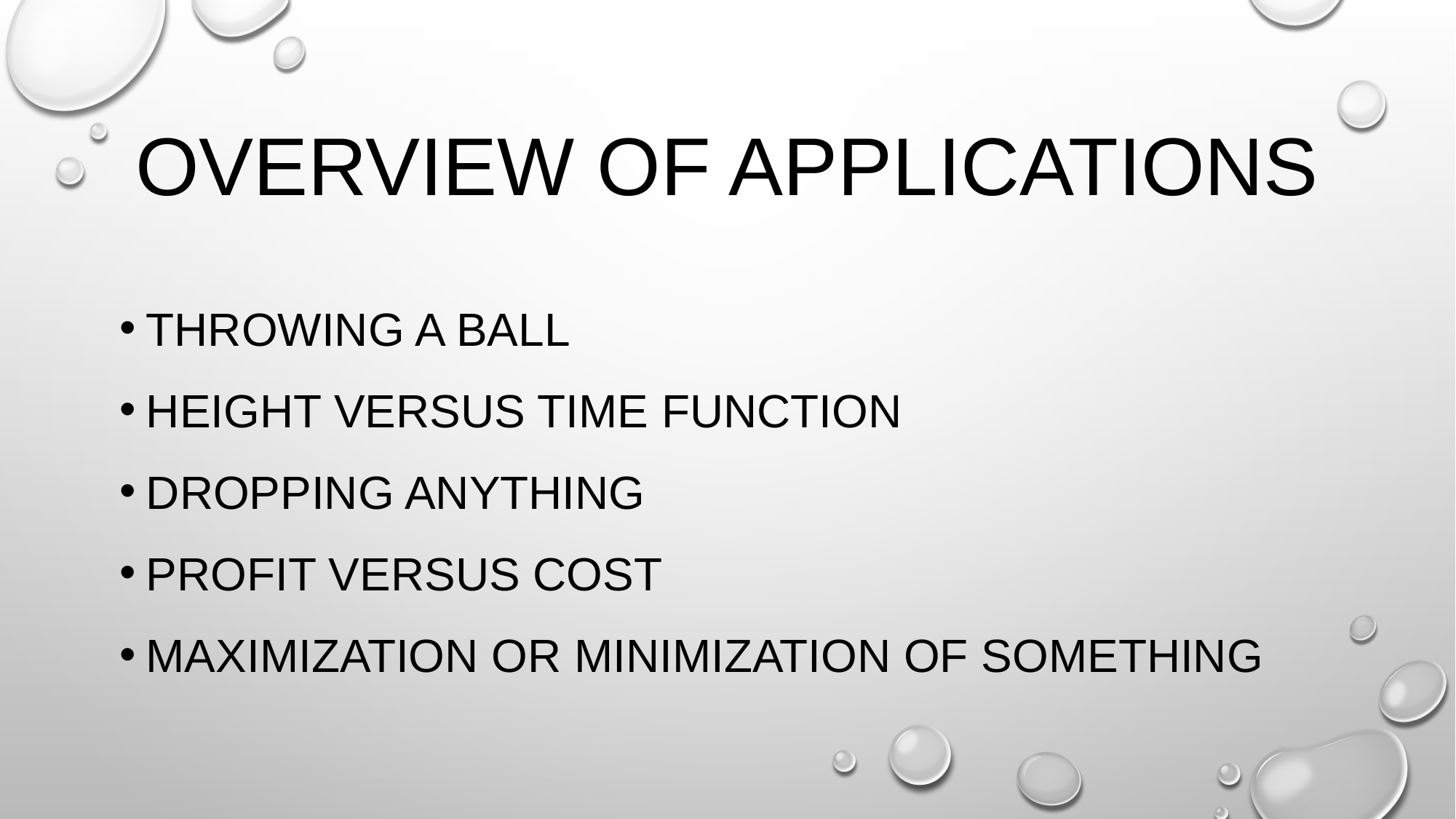

# Overview of applications
Throwing a ball
Height versus time function
Dropping anything
Profit versus cost
Maximization or minimization of something